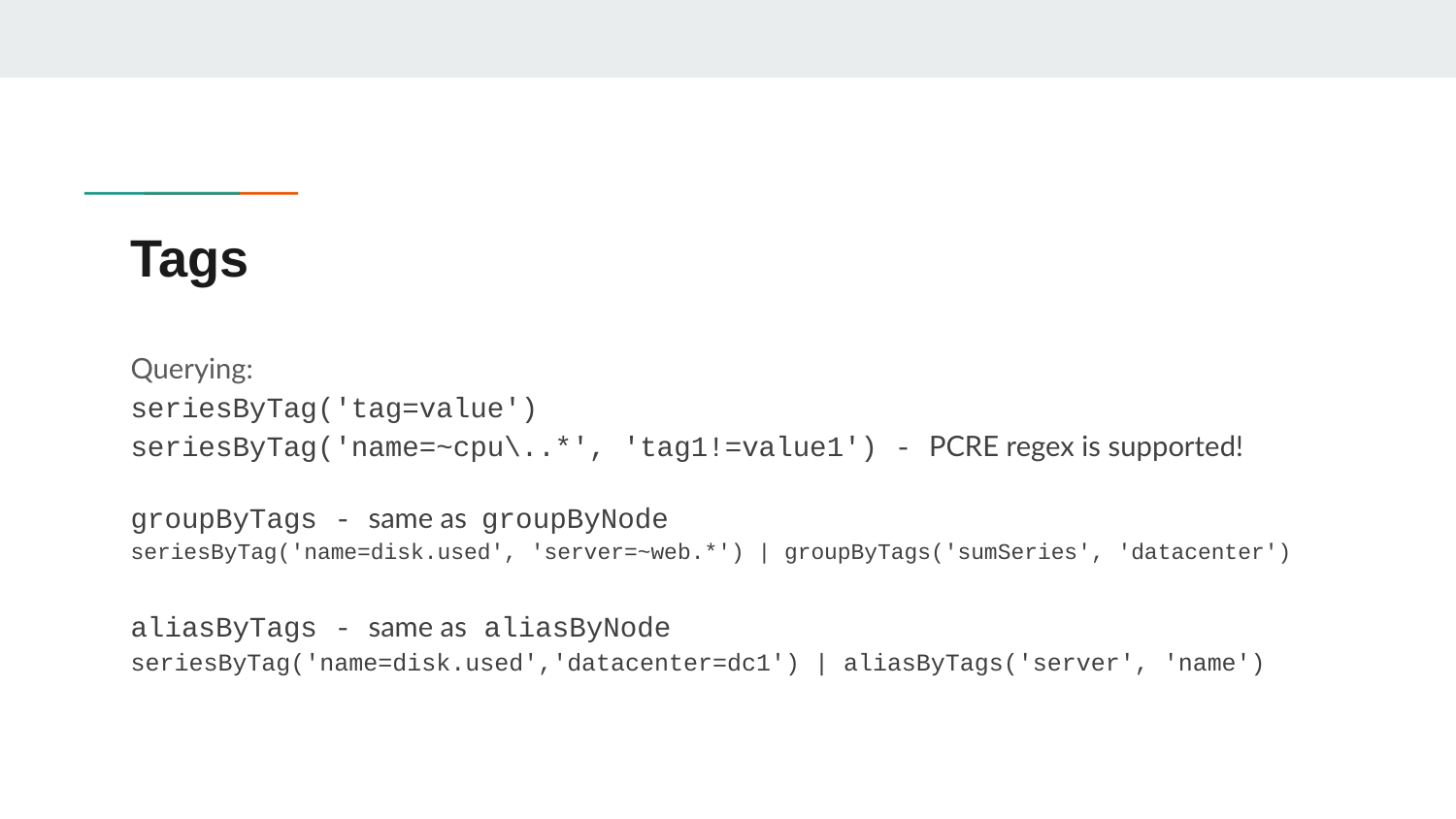

# Tags
Querying:
seriesByTag('tag=value')
seriesByTag('name=~cpu\..*', 'tag1!=value1') - PCRE regex is supported!
groupByTags - same as  groupByNode
seriesByTag('name=disk.used', 'server=~web.*') | groupByTags('sumSeries', 'datacenter')
aliasByTags - same as aliasByNode
seriesByTag('name=disk.used','datacenter=dc1') | aliasByTags('server', 'name')